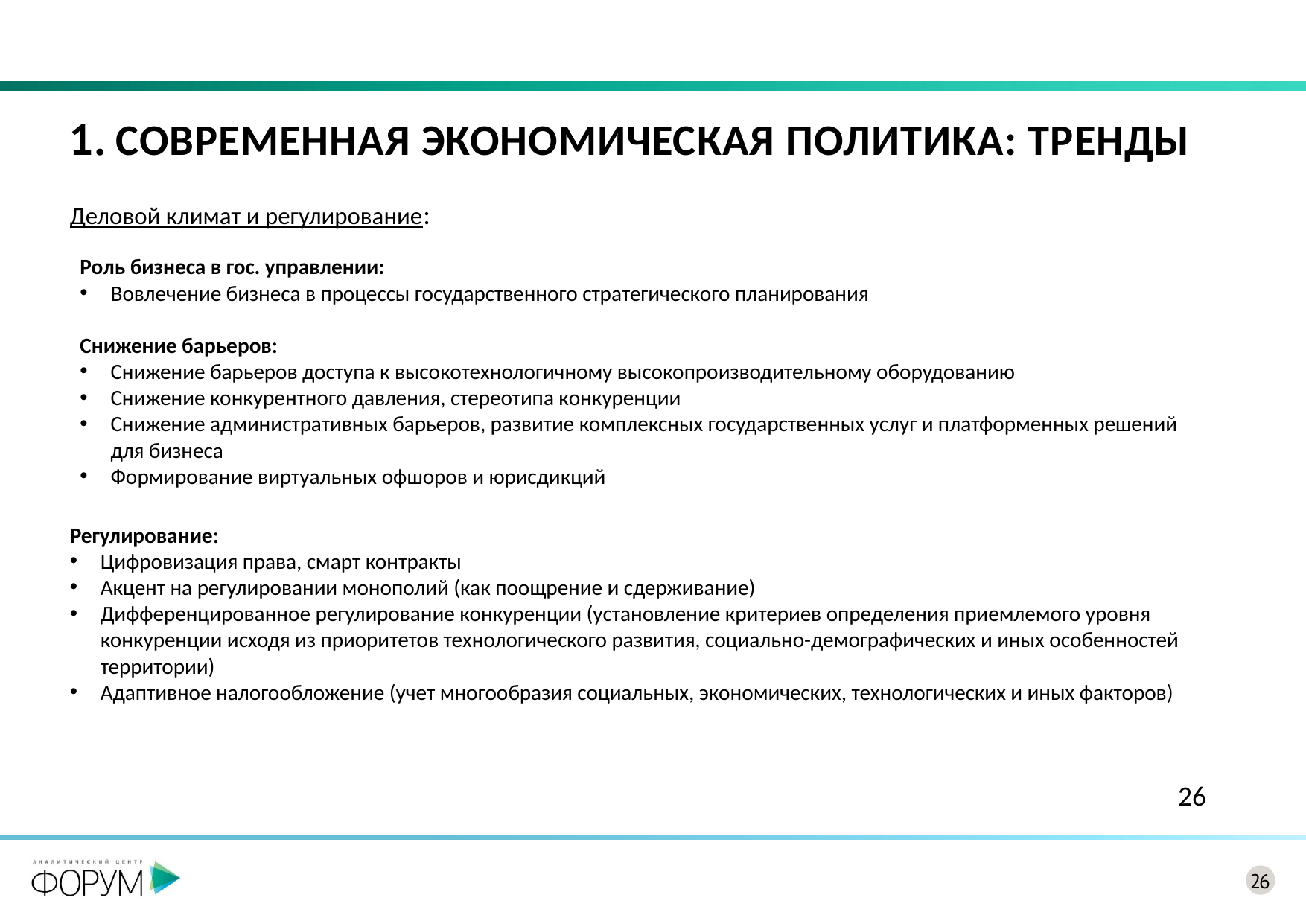

# 1. Современная экономическая политика: тренды
Деловой климат и регулирование:
Роль бизнеса в гос. управлении:
Вовлечение бизнеса в процессы государственного стратегического планирования

Снижение барьеров:
Снижение барьеров доступа к высокотехнологичному высокопроизводительному оборудованию
Снижение конкурентного давления, стереотипа конкуренции
Снижение административных барьеров, развитие комплексных государственных услуг и платформенных решений для бизнеса
Формирование виртуальных офшоров и юрисдикций
Регулирование:
Цифровизация права, смарт контракты
Акцент на регулировании монополий (как поощрение и сдерживание)
Дифференцированное регулирование конкуренции (установление критериев определения приемлемого уровня конкуренции исходя из приоритетов технологического развития, социально-демографических и иных особенностей территории)
Адаптивное налогообложение (учет многообразия социальных, экономических, технологических и иных факторов)
26